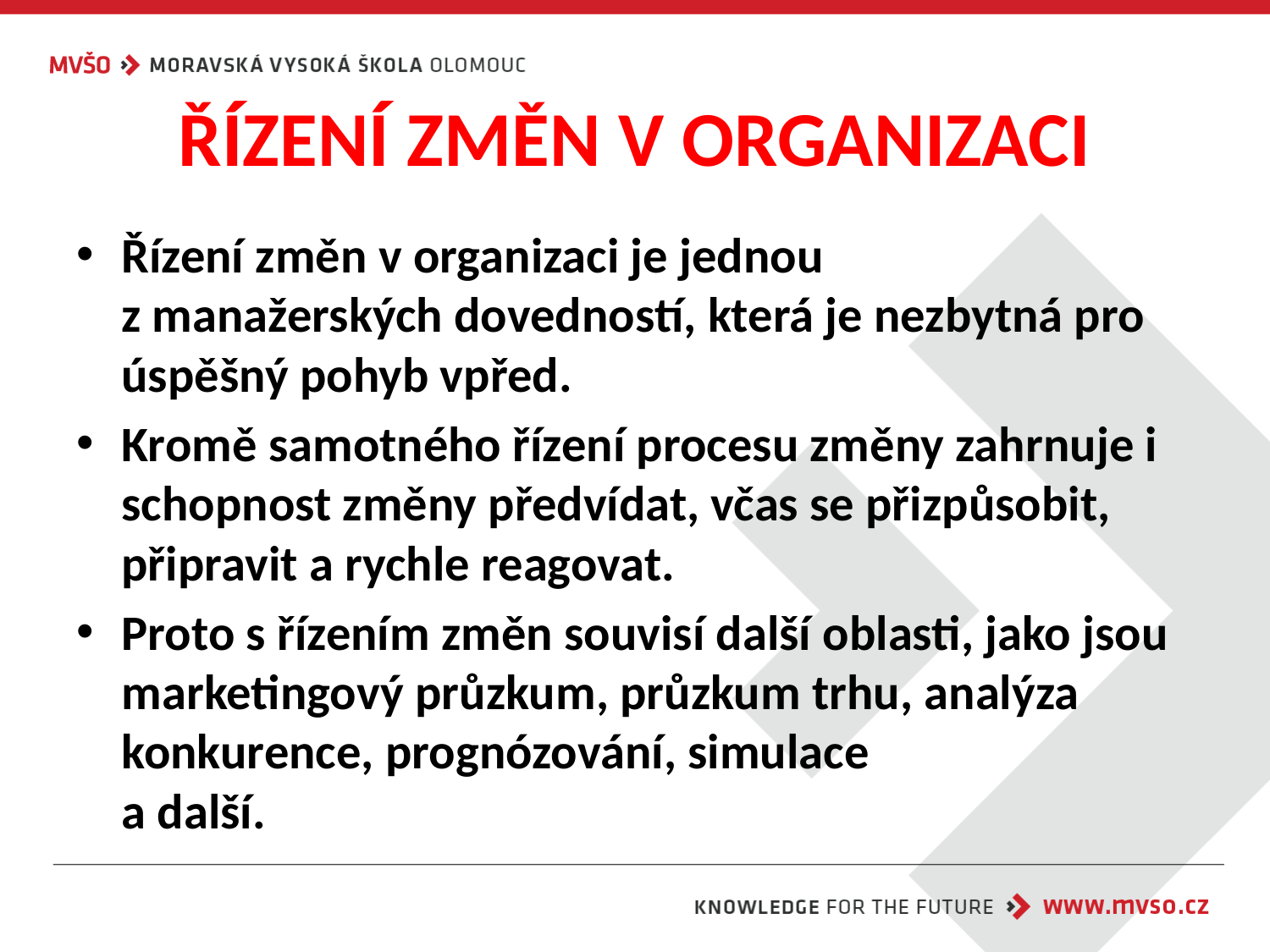

# ŘÍZENÍ ZMĚN V ORGANIZACI
Řízení změn v organizaci je jednou
z manažerských dovedností, která je nezbytná pro úspěšný pohyb vpřed.
Kromě samotného řízení procesu změny zahrnuje i schopnost změny předvídat, včas se přizpůsobit, připravit a rychle reagovat.
Proto s řízením změn souvisí další oblasti, jako jsou marketingový průzkum, průzkum trhu, analýza konkurence, prognózování, simulace
a další.